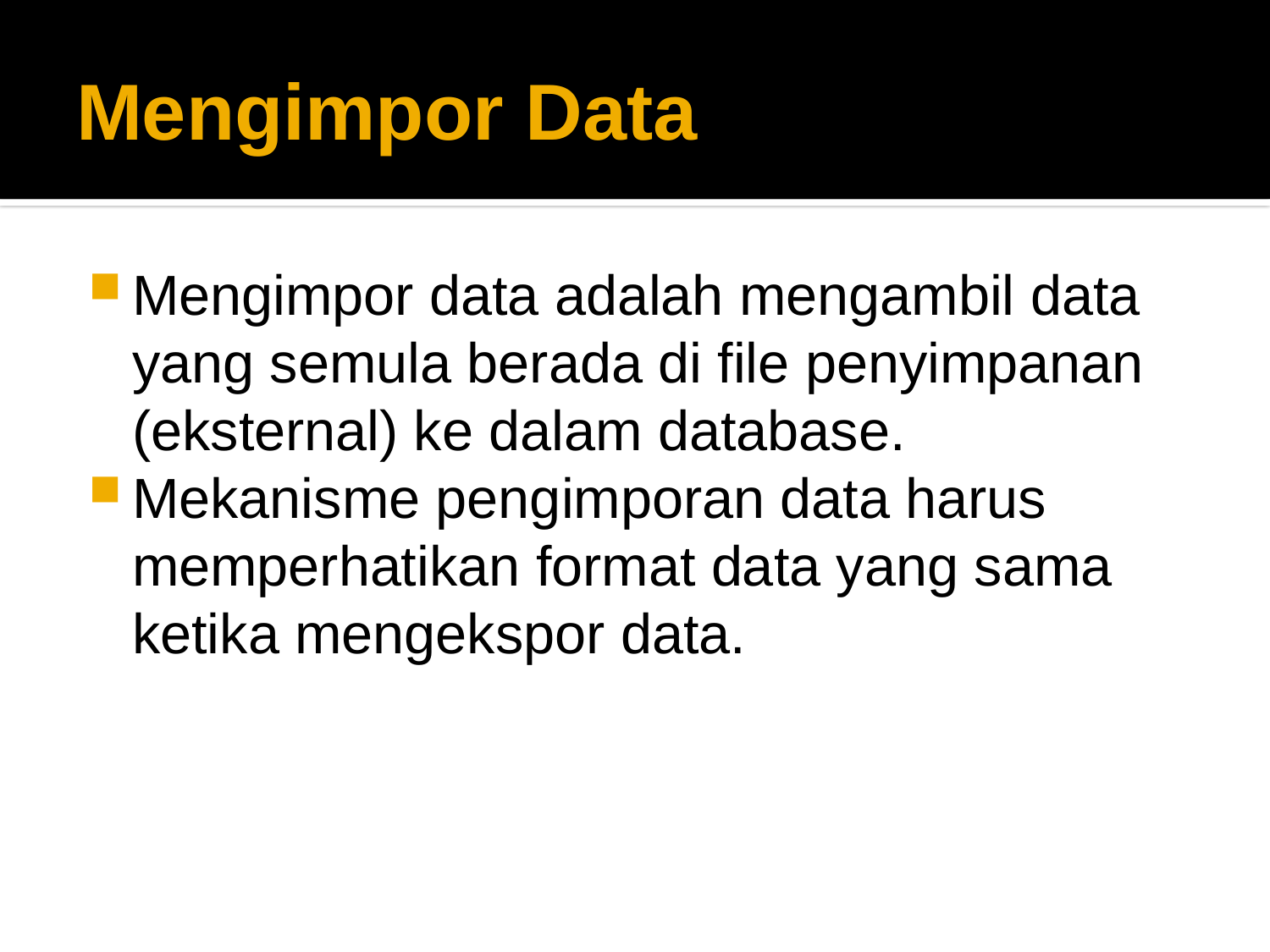

# Mengimpor Data
Mengimpor data adalah mengambil data yang semula berada di file penyimpanan (eksternal) ke dalam database.
Mekanisme pengimporan data harus memperhatikan format data yang sama ketika mengekspor data.